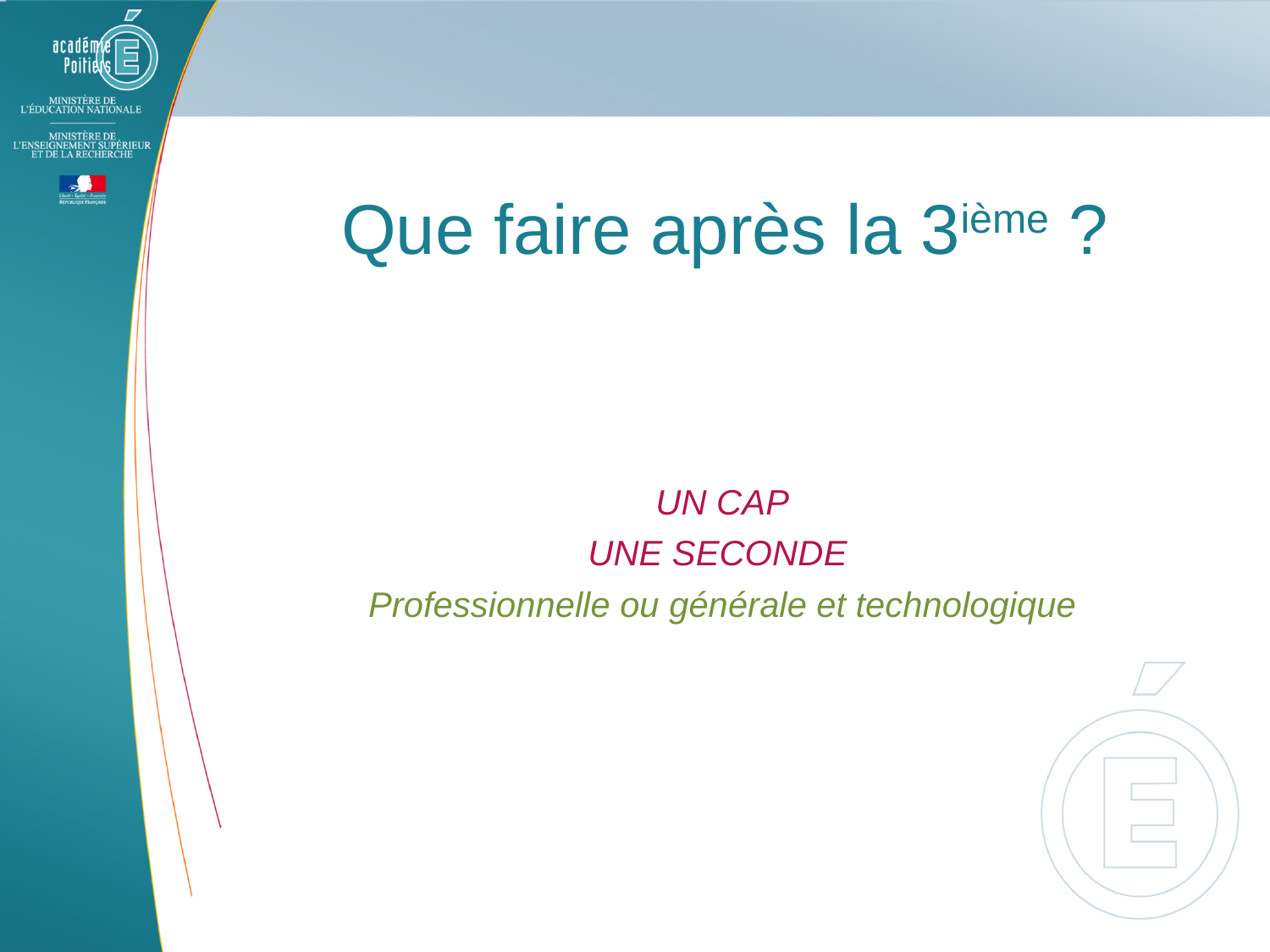

Que faire après la 3ième ?
UN CAP
UNE SECONDE
Professionnelle ou générale et technologique